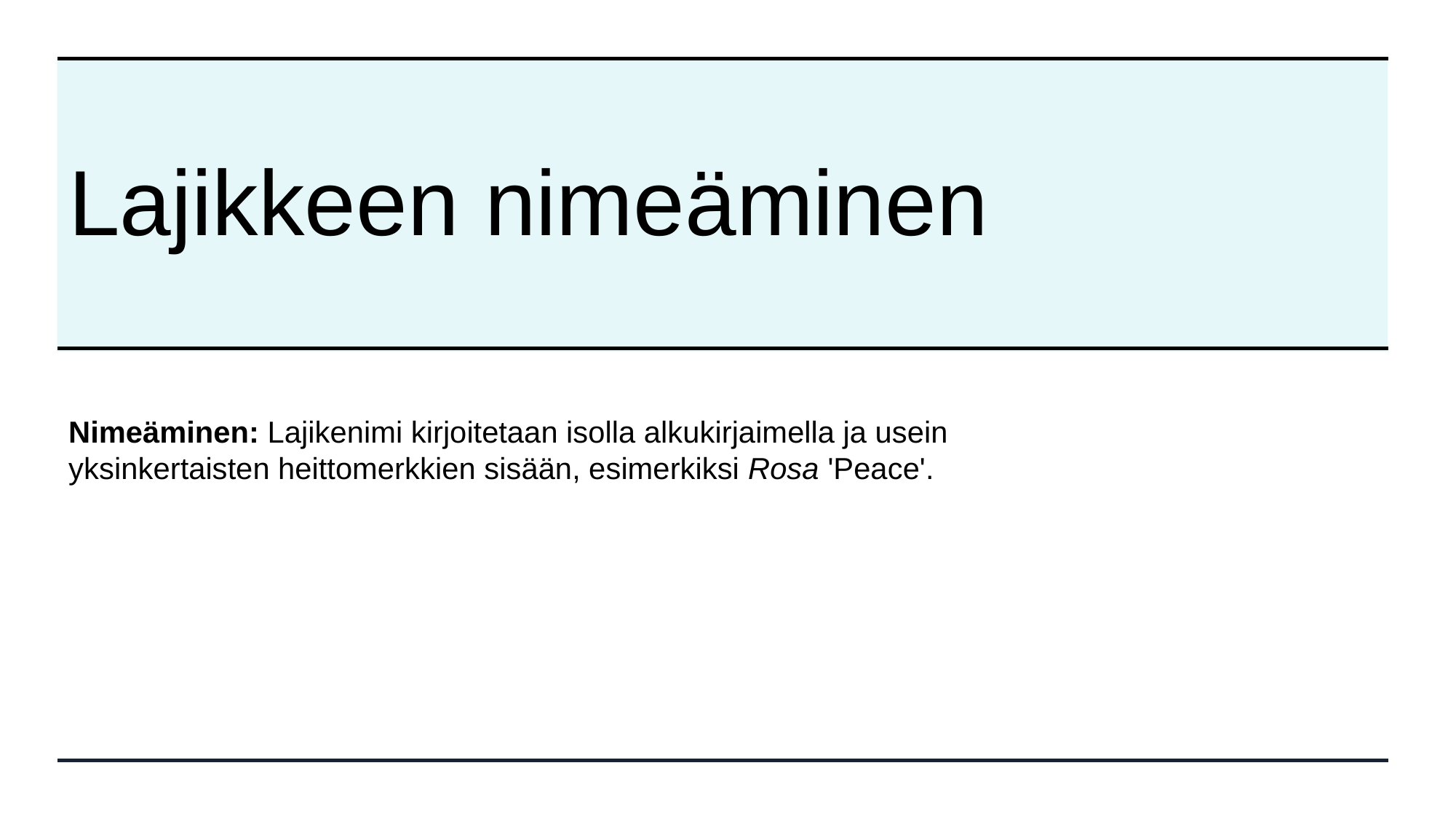

# Lajikkeen nimeäminen
Nimeäminen: Lajikenimi kirjoitetaan isolla alkukirjaimella ja usein yksinkertaisten heittomerkkien sisään, esimerkiksi Rosa 'Peace'.